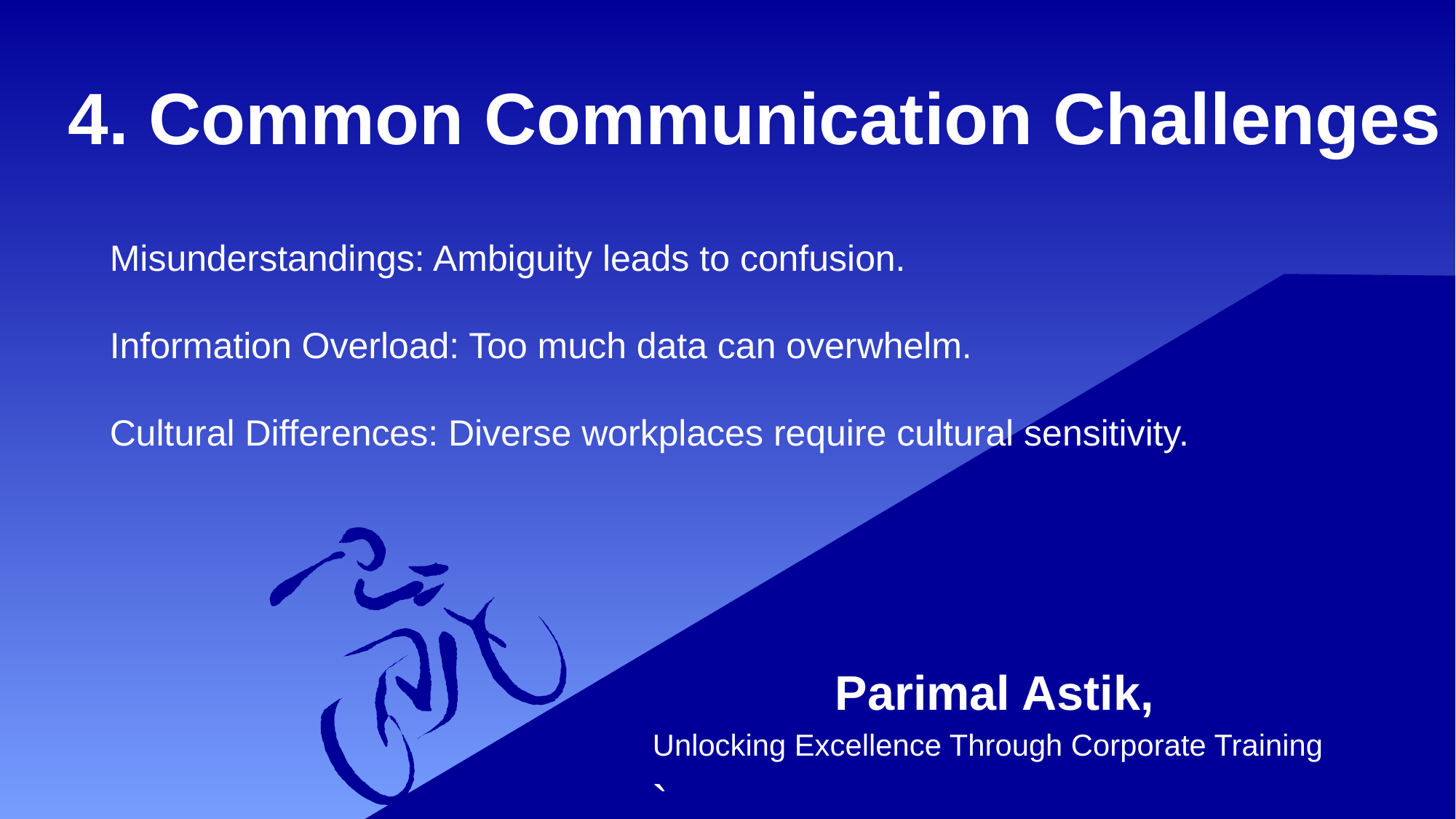

# 4. Common Communication Challenges
Misunderstandings: Ambiguity leads to confusion.

Information Overload: Too much data can overwhelm.

Cultural Differences: Diverse workplaces require cultural sensitivity.
 Parimal Astik,
Unlocking Excellence Through Corporate Training
`